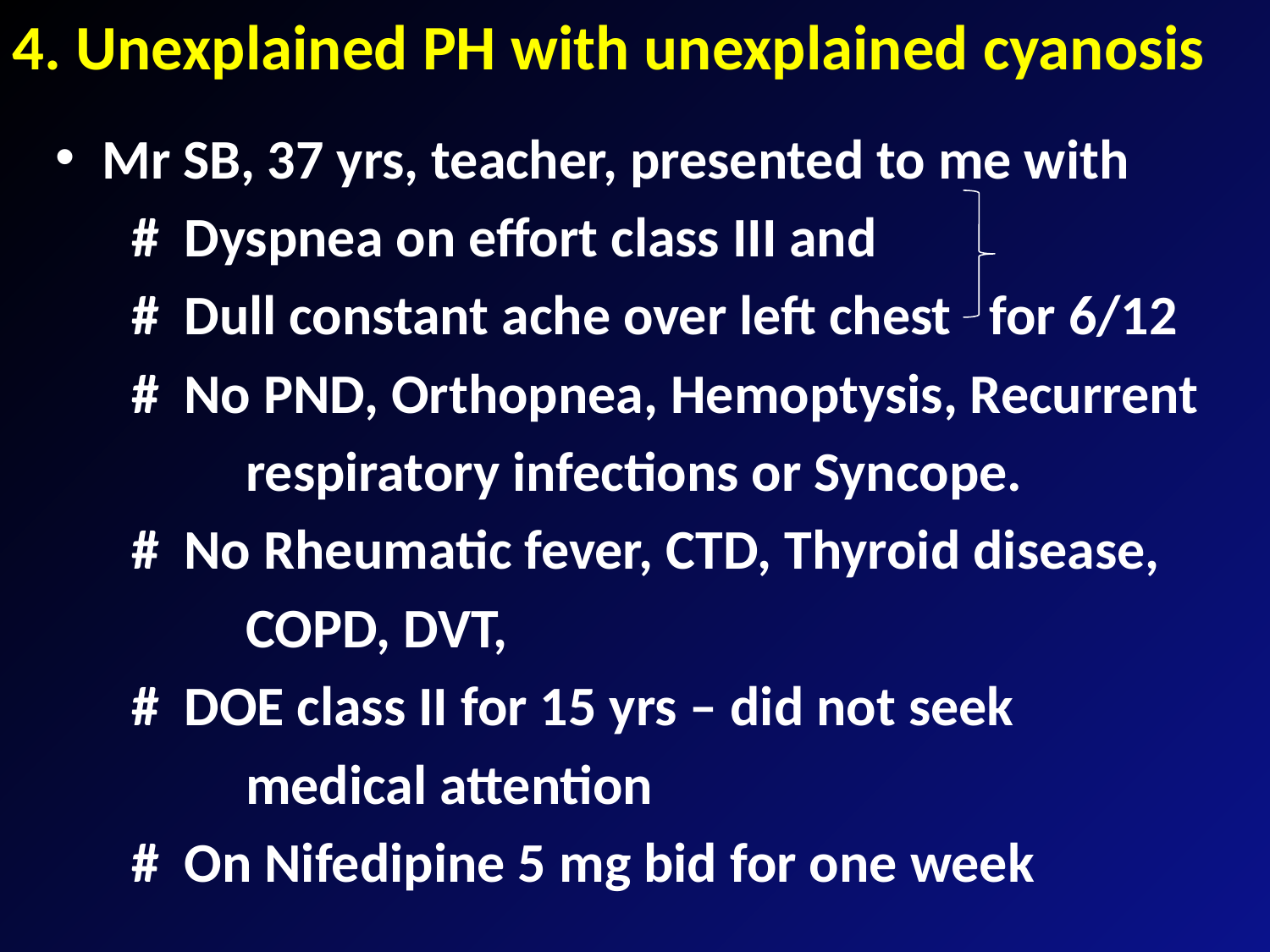

4. Unexplained PH with unexplained cyanosis
Mr SB, 37 yrs, teacher, presented to me with
      #  Dyspnea on effort class III and
      #  Dull constant ache over left chest   for 6/12
      #  No PND, Orthopnea, Hemoptysis, Recurrent
               respiratory infections or Syncope.
      #  No Rheumatic fever, CTD, Thyroid disease,
               COPD, DVT,
      #  DOE class II for 15 yrs – did not seek
               medical attention
      #  On Nifedipine 5 mg bid for one week